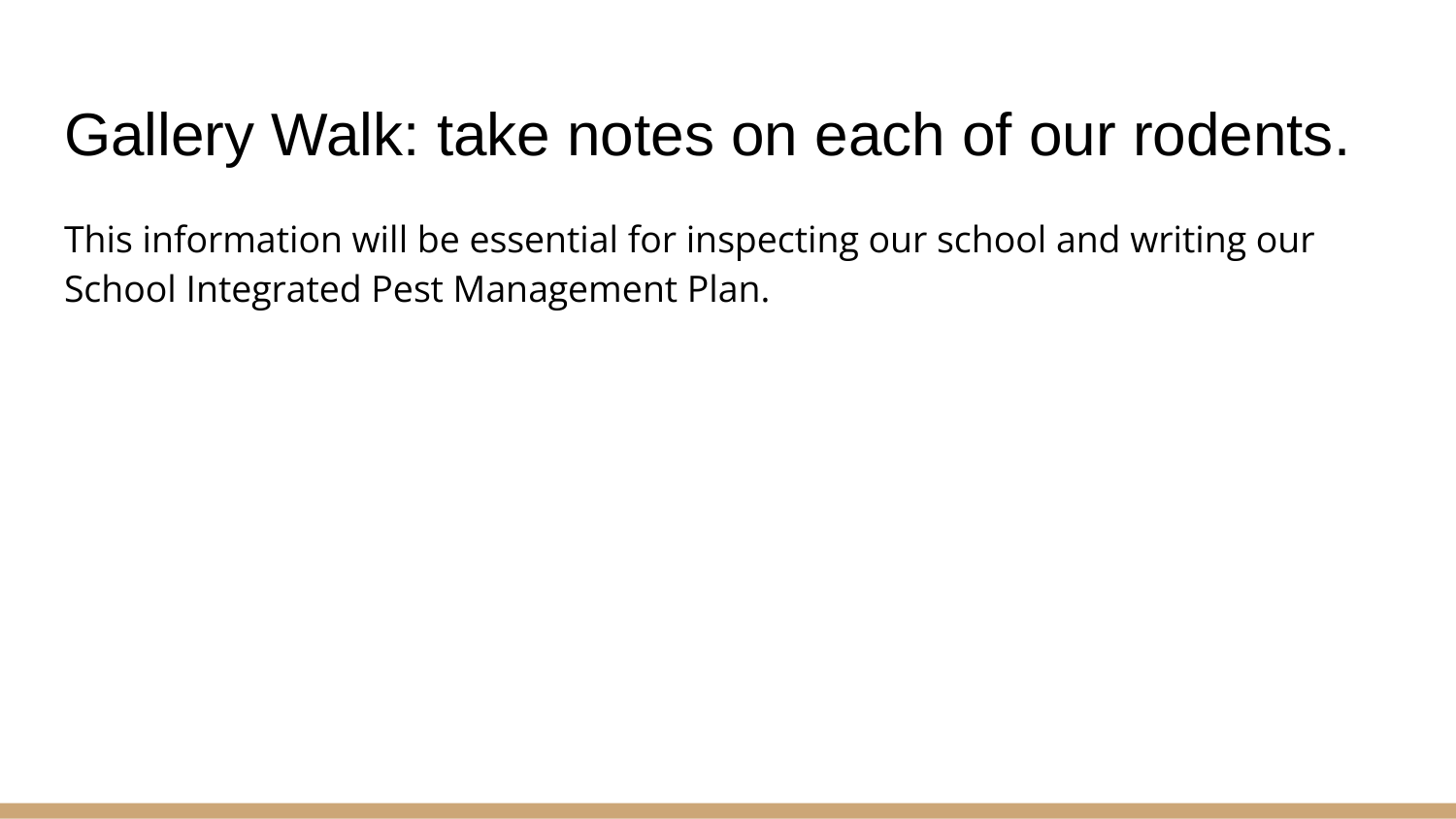

# Gallery Walk: take notes on each of our rodents.
This information will be essential for inspecting our school and writing our School Integrated Pest Management Plan.